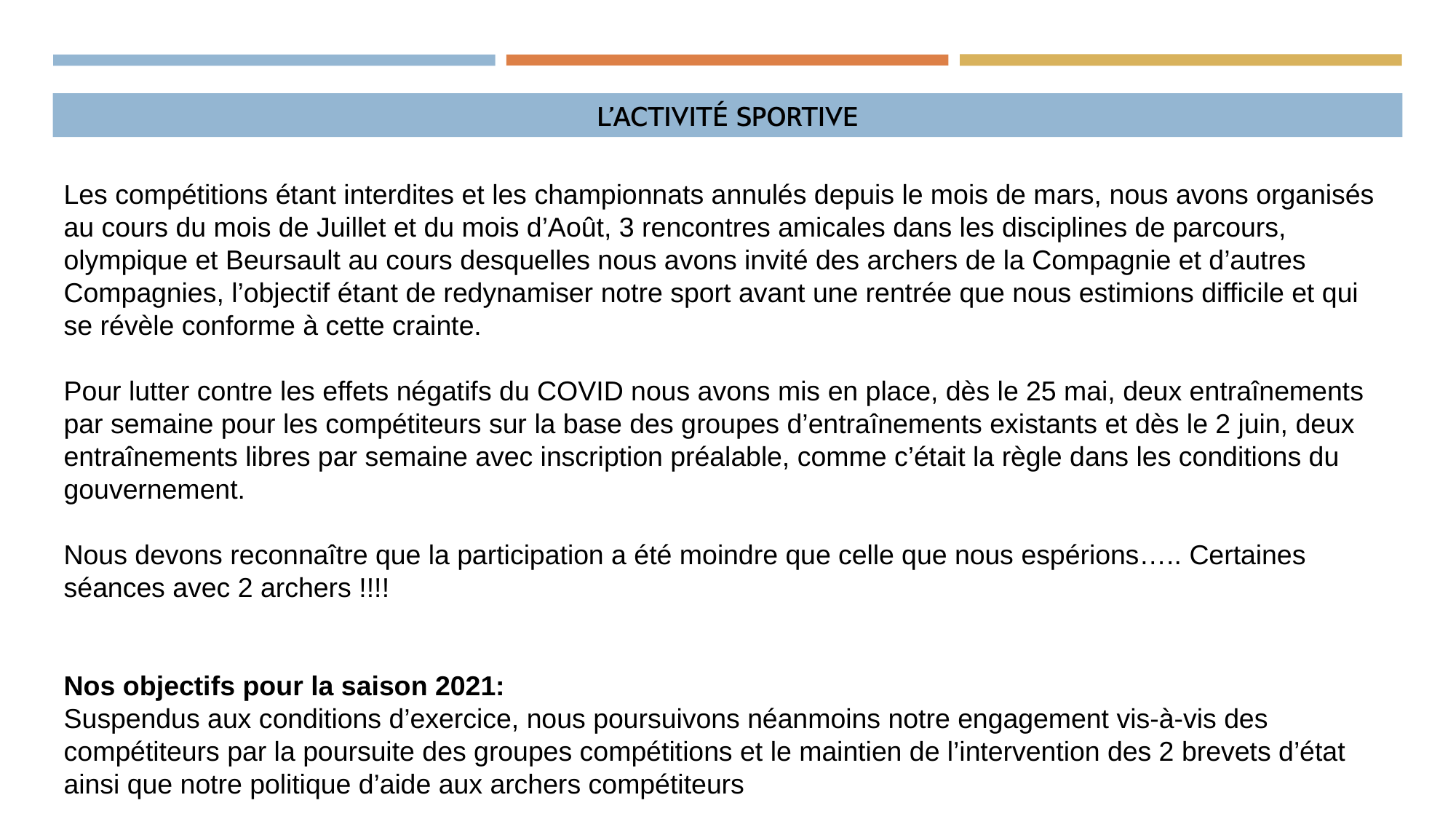

L’ACTIVITÉ SPORTIVE

Les compétitions étant interdites et les championnats annulés depuis le mois de mars, nous avons organisés au cours du mois de Juillet et du mois d’Août, 3 rencontres amicales dans les disciplines de parcours, olympique et Beursault au cours desquelles nous avons invité des archers de la Compagnie et d’autres Compagnies, l’objectif étant de redynamiser notre sport avant une rentrée que nous estimions difficile et qui se révèle conforme à cette crainte.

Pour lutter contre les effets négatifs du COVID nous avons mis en place, dès le 25 mai, deux entraînements par semaine pour les compétiteurs sur la base des groupes d’entraînements existants et dès le 2 juin, deux entraînements libres par semaine avec inscription préalable, comme c’était la règle dans les conditions du gouvernement.

Nous devons reconnaître que la participation a été moindre que celle que nous espérions….. Certaines séances avec 2 archers !!!!

Nos objectifs pour la saison 2021:
Suspendus aux conditions d’exercice, nous poursuivons néanmoins notre engagement vis-à-vis des compétiteurs par la poursuite des groupes compétitions et le maintien de l’intervention des 2 brevets d’état ainsi que notre politique d’aide aux archers compétiteurs